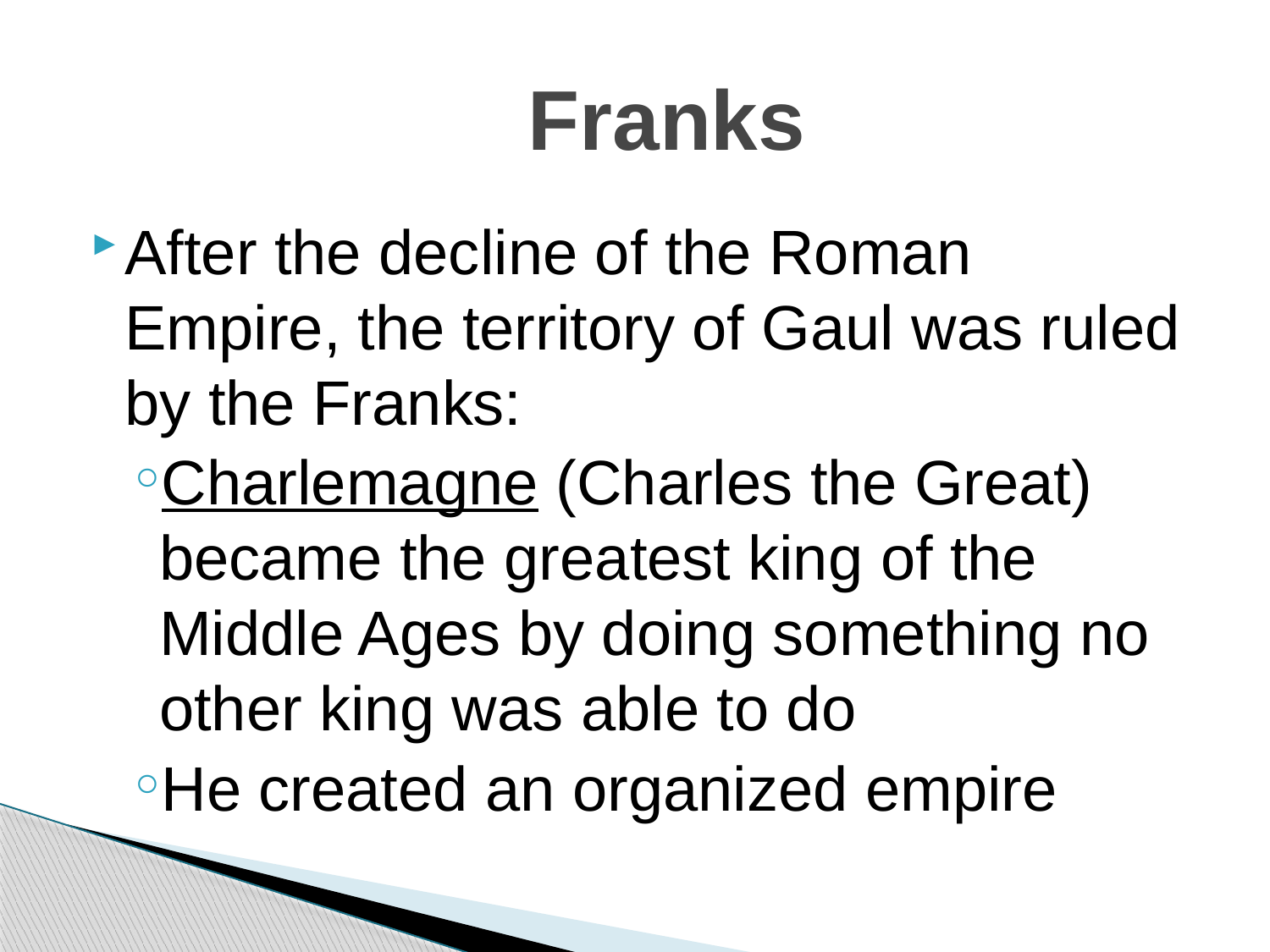

# Franks
After the decline of the Roman Empire, the territory of Gaul was ruled by the Franks:
Charlemagne (Charles the Great) became the greatest king of the Middle Ages by doing something no other king was able to do
He created an organized empire